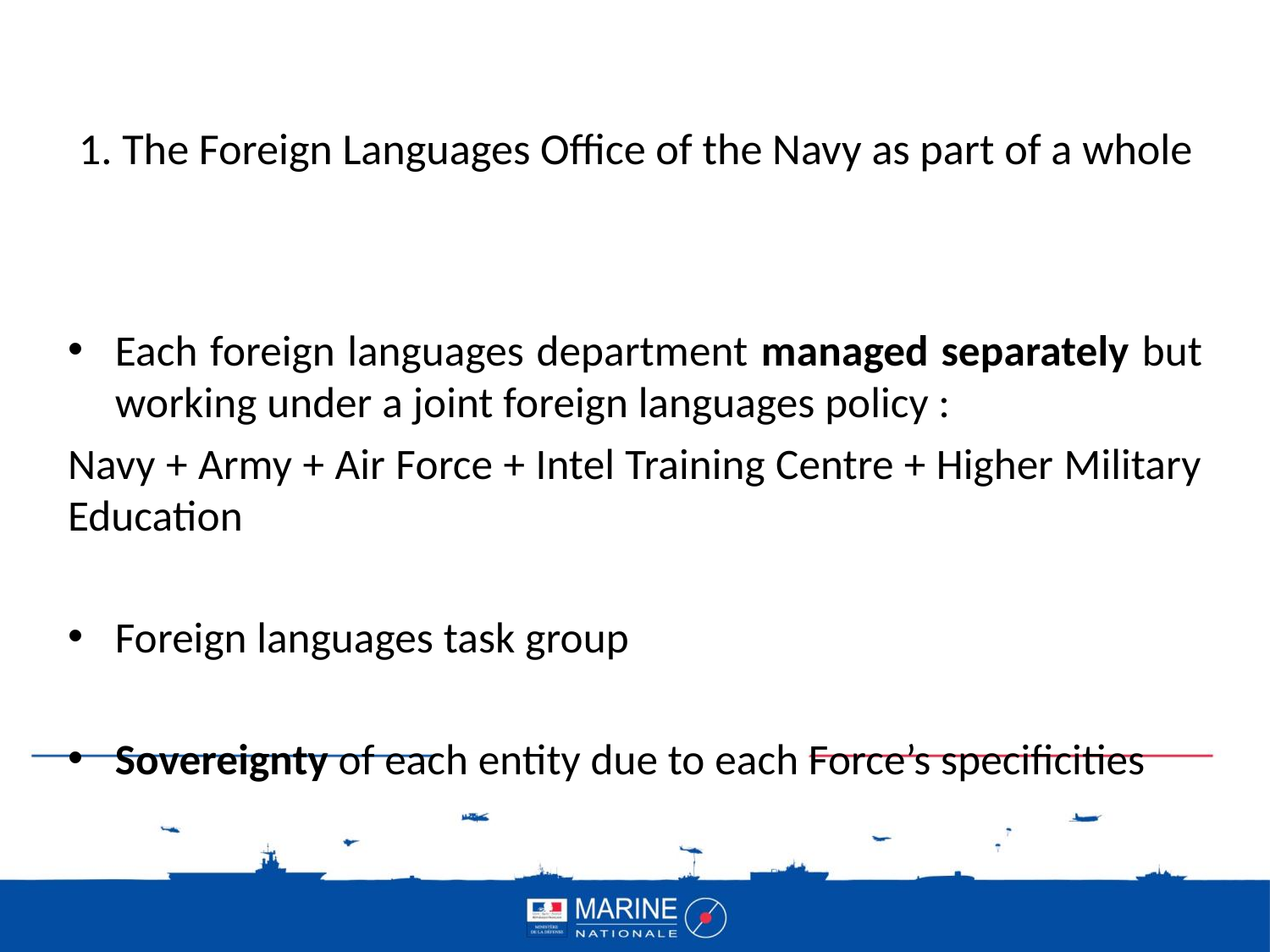

# 1. The Foreign Languages Office of the Navy as part of a whole
Each foreign languages department managed separately but working under a joint foreign languages policy :
Navy + Army + Air Force + Intel Training Centre + Higher Military Education

Foreign languages task group

Sovereignty of each entity due to each Force’s specificities